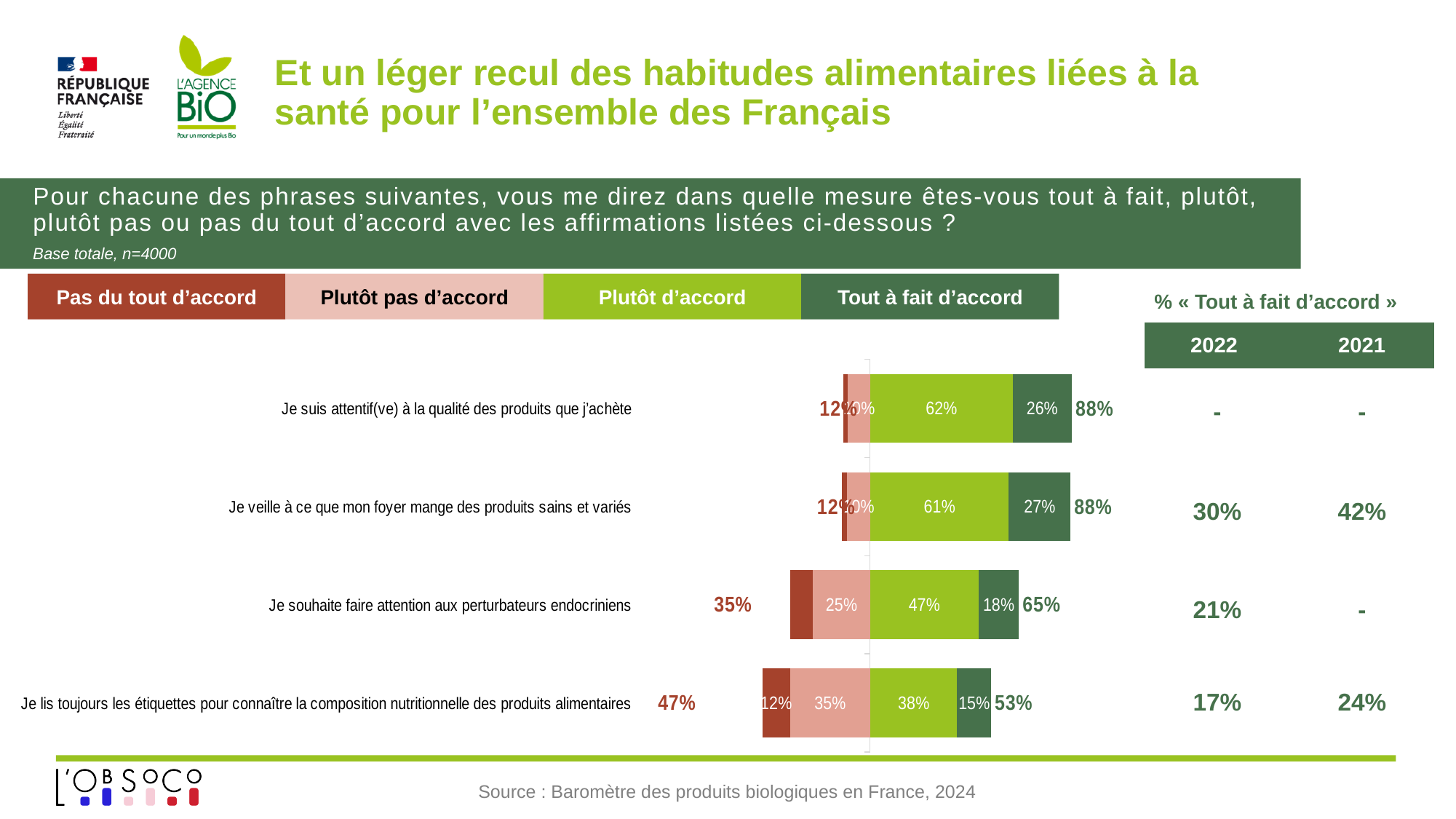

# Et un léger recul des habitudes alimentaires liées à la santé pour l’ensemble des Français
Pour chacune des phrases suivantes, vous me direz dans quelle mesure êtes-vous tout à fait, plutôt, plutôt pas ou pas du tout d’accord avec les affirmations listées ci-dessous ?
Base totale, n=4000
Pas du tout d’accord
Plutôt pas d’accord
Plutôt d’accord
Tout à fait d’accord
% « Tout à fait d’accord »
| 2022 | 2021 |
| --- | --- |
| - | - |
| 30% | 42% |
| 21% | - |
| 17% | 24% |

### Chart

| Category | Plutôt d’accord | Tout à fait d’accord | Plutôt pas d’accord | Pas du tout d’accord | ST régulièrement | ST rarement |
|---|---|---|---|---|---|---|
| Je lis toujours les étiquettes pour connaître la composition nutritionnelle des produits alimentaires | 0.38046378294710964 | 0.14808849929541615 | -0.3493386556324073 | -0.12210906212506488 | 0.5285522822425258 | -0.4714477177574722 |
| Je souhaite faire attention aux perturbateurs endocriniens | 0.4734932021627079 | 0.17755413419344715 | -0.2501537343996956 | -0.09879892924414704 | 0.6510473363561551 | -0.3489526636438427 |
| Je veille à ce que mon foyer mange des produits sains et variés | 0.6058773840228743 | 0.27024344898430597 | -0.09997180228226529 | -0.023907364710553058 | 0.8761208330071802 | -0.12387916699281835 |
| Je suis attentif(ve) à la qualité des produits que j’achète | 0.6232758345582583 | 0.2583821820621203 | -0.09673696368864332 | -0.021605019690976987 | 0.8816580166203787 | -0.1183419833796203 |